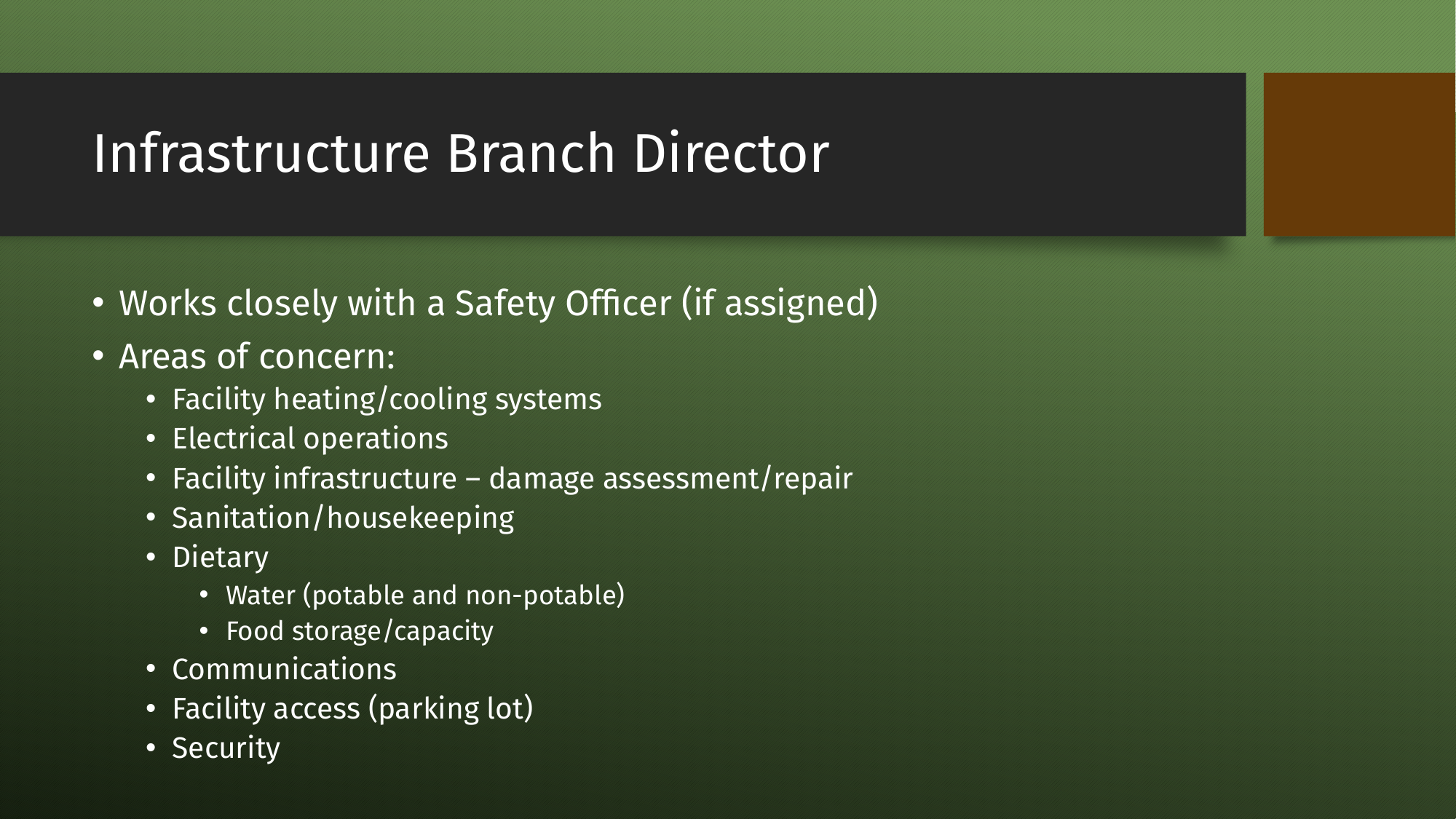

# Infrastructure Branch Director
Works closely with a Safety Officer (if assigned)
Areas of concern:
Facility heating/cooling systems
Electrical operations
Facility infrastructure – damage assessment/repair
Sanitation/housekeeping
Dietary
Water (potable and non-potable)
Food storage/capacity
Communications
Facility access (parking lot)
Security